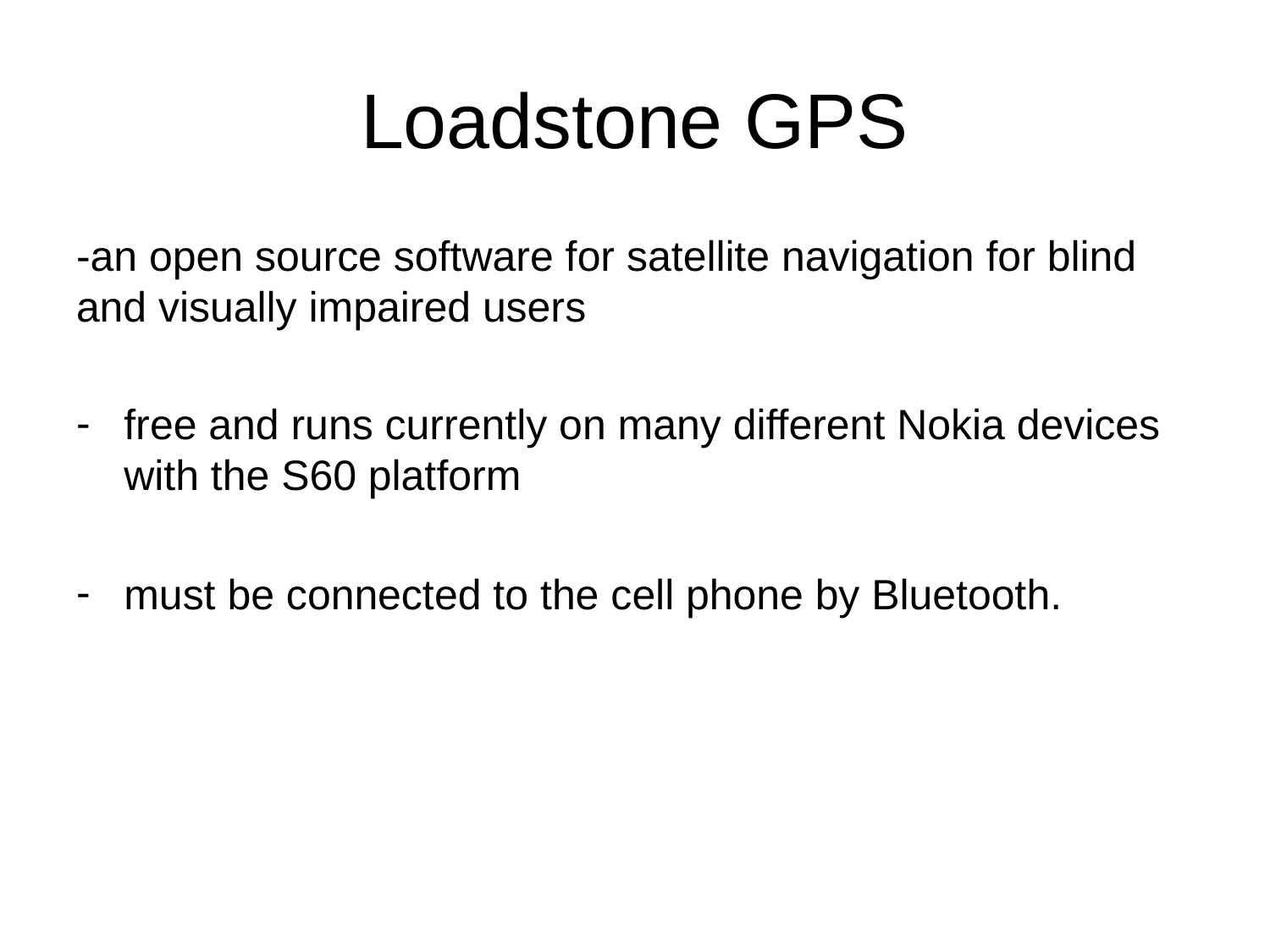

# Loadstone GPS
-an open source software for satellite navigation for blind and visually impaired users

free and runs currently on many different Nokia devices with the S60 platform

must be connected to the cell phone by Bluetooth.